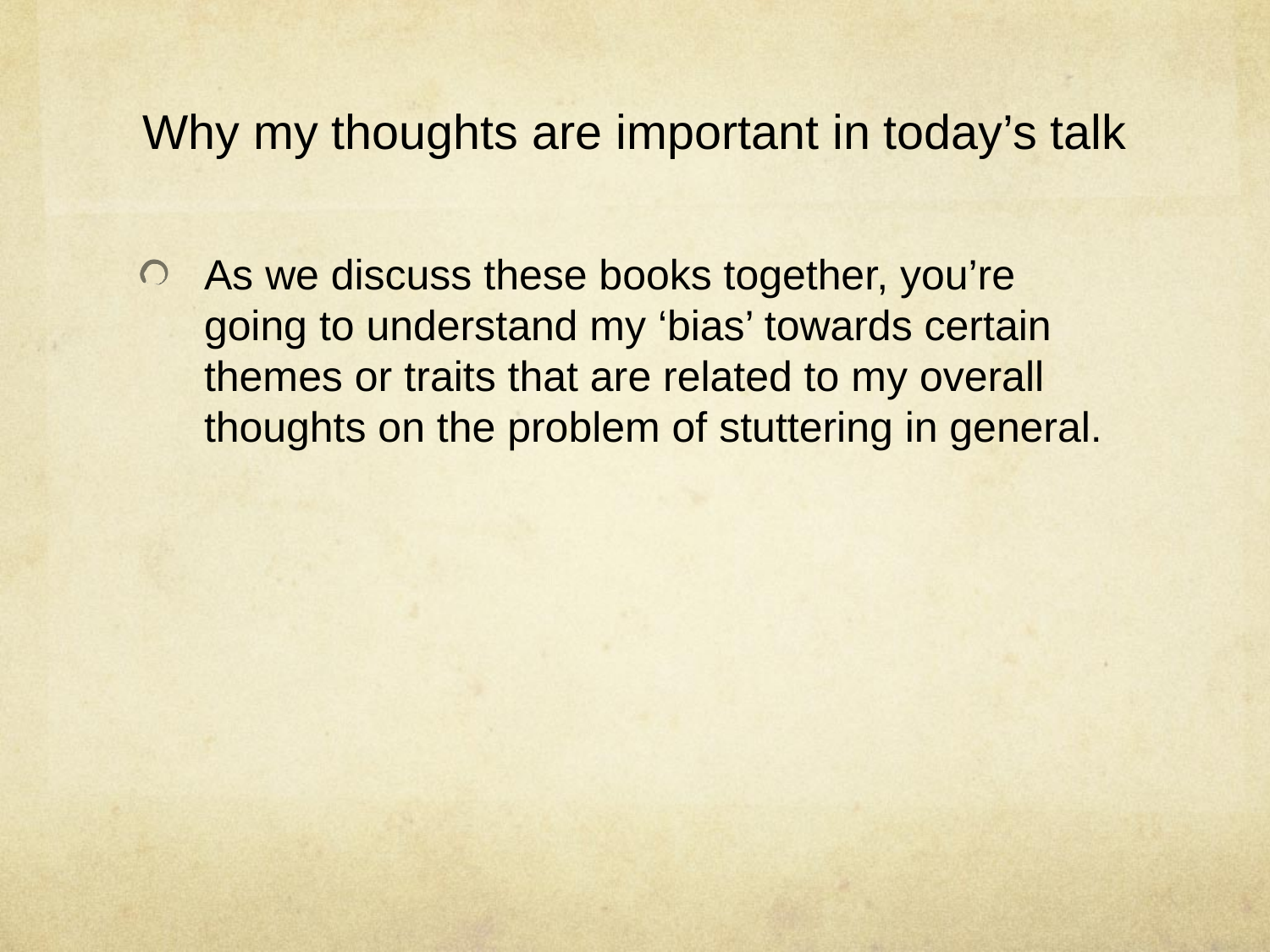

# Why my thoughts are important in today’s talk
As we discuss these books together, you’re going to understand my ‘bias’ towards certain themes or traits that are related to my overall thoughts on the problem of stuttering in general.